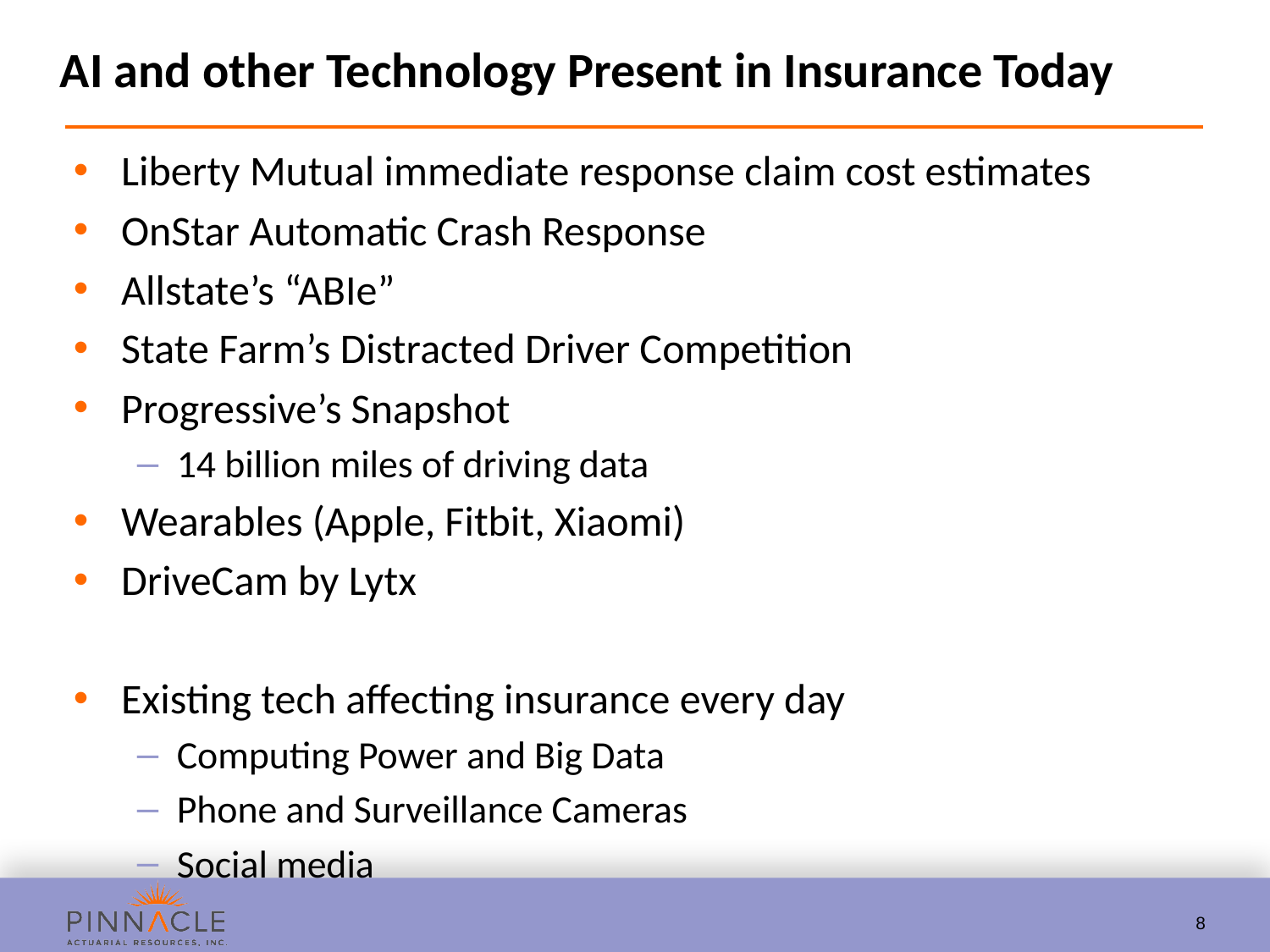

# AI and other Technology Present in Insurance Today
Liberty Mutual immediate response claim cost estimates
OnStar Automatic Crash Response
Allstate’s “ABIe”
State Farm’s Distracted Driver Competition
Progressive’s Snapshot
14 billion miles of driving data
Wearables (Apple, Fitbit, Xiaomi)
DriveCam by Lytx

Existing tech affecting insurance every day
Computing Power and Big Data
Phone and Surveillance Cameras
Social media